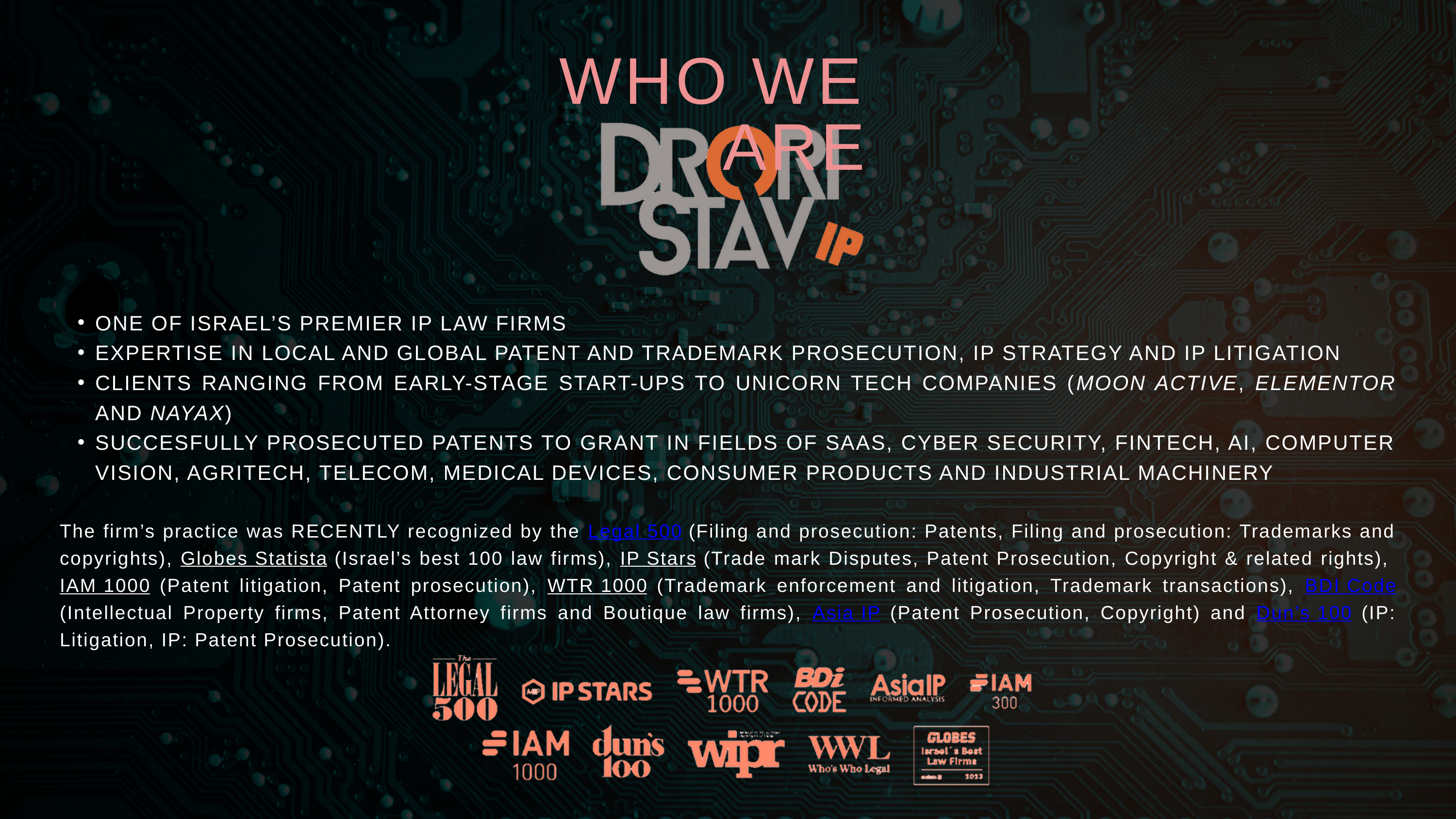

WHO WE ARE

ONE OF ISRAEL’S PREMIER IP LAW FIRMS
EXPERTISE IN LOCAL AND GLOBAL PATENT AND TRADEMARK PROSECUTION, IP STRATEGY AND IP LITIGATION
CLIENTS RANGING FROM EARLY-STAGE START-UPS TO UNICORN TECH COMPANIES (MOON ACTIVE, ELEMENTOR AND NAYAX)
SUCCESFULLY PROSECUTED PATENTS TO GRANT IN FIELDS OF SAAS, CYBER SECURITY, FINTECH, AI, COMPUTER VISION, AGRITECH, TELECOM, MEDICAL DEVICES, CONSUMER PRODUCTS AND INDUSTRIAL MACHINERY

The firm’s practice was RECENTLY recognized by the Legal 500 (Filing and prosecution: Patents, Filing and prosecution: Trademarks and copyrights), Globes Statista (Israel’s best 100 law firms), IP Stars (Trade mark Disputes, Patent Prosecution, Copyright & related rights), IAM 1000 (Patent litigation, Patent prosecution), WTR 1000 (Trademark enforcement and litigation, Trademark transactions), BDI Code (Intellectual Property firms, Patent Attorney firms and Boutique law firms), Asia IP (Patent Prosecution, Copyright) and Dun’s 100 (IP: Litigation, IP: Patent Prosecution).